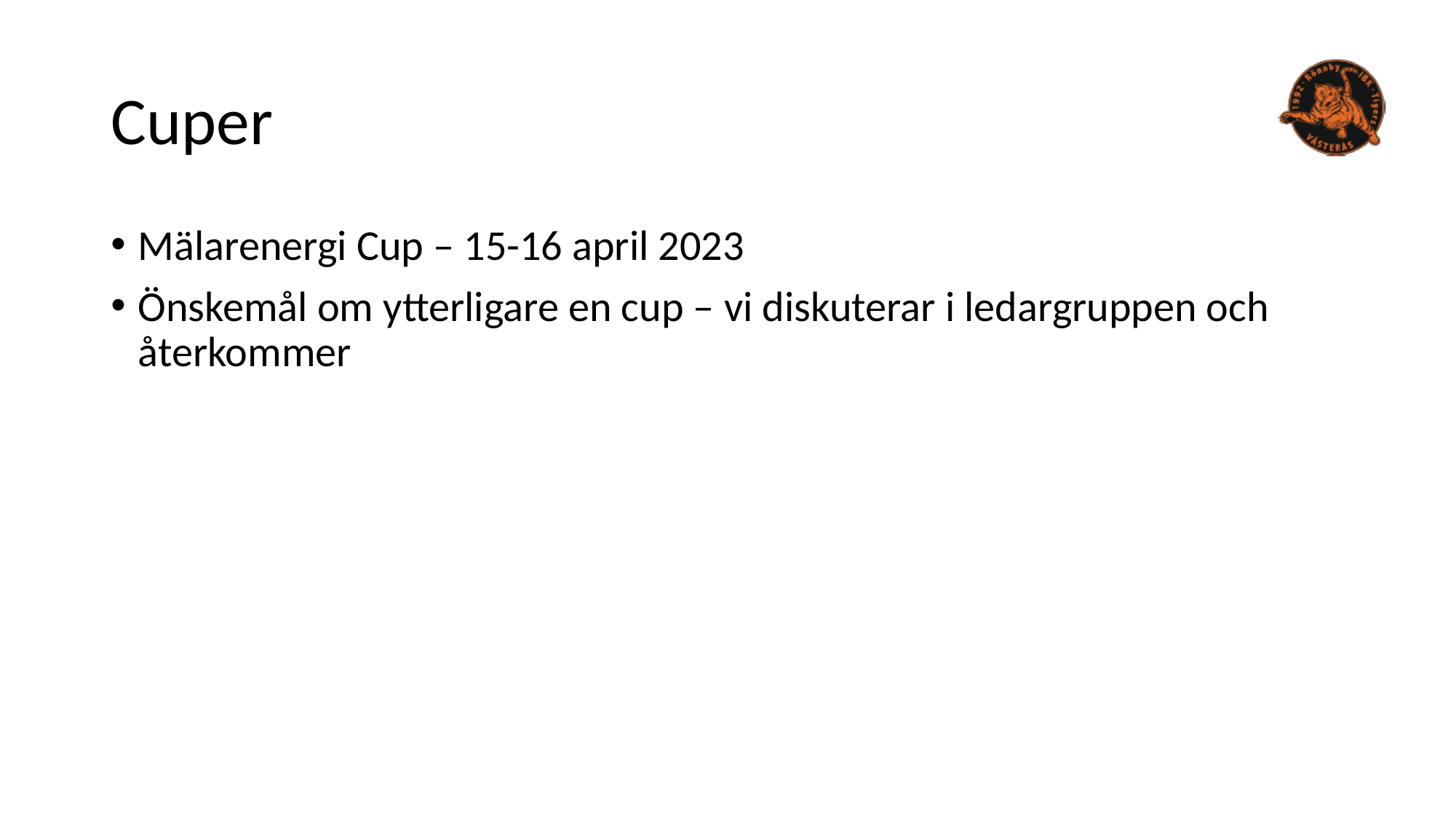

# Cuper
Mälarenergi Cup – 15-16 april 2023
Önskemål om ytterligare en cup – vi diskuterar i ledargruppen och återkommer